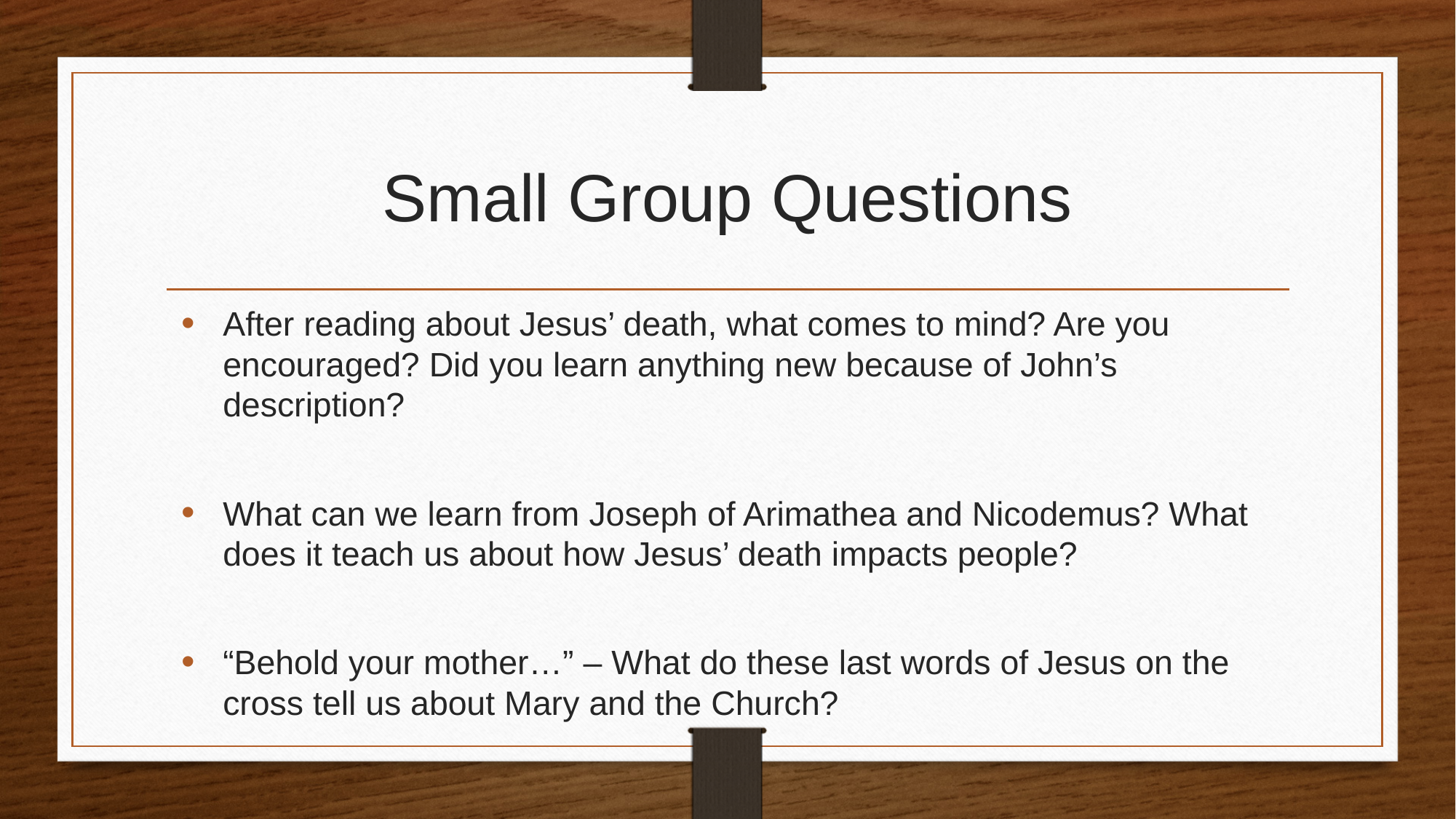

# Small Group Questions
After reading about Jesus’ death, what comes to mind? Are you encouraged? Did you learn anything new because of John’s description?

What can we learn from Joseph of Arimathea and Nicodemus? What does it teach us about how Jesus’ death impacts people?

“Behold your mother…” – What do these last words of Jesus on the cross tell us about Mary and the Church?